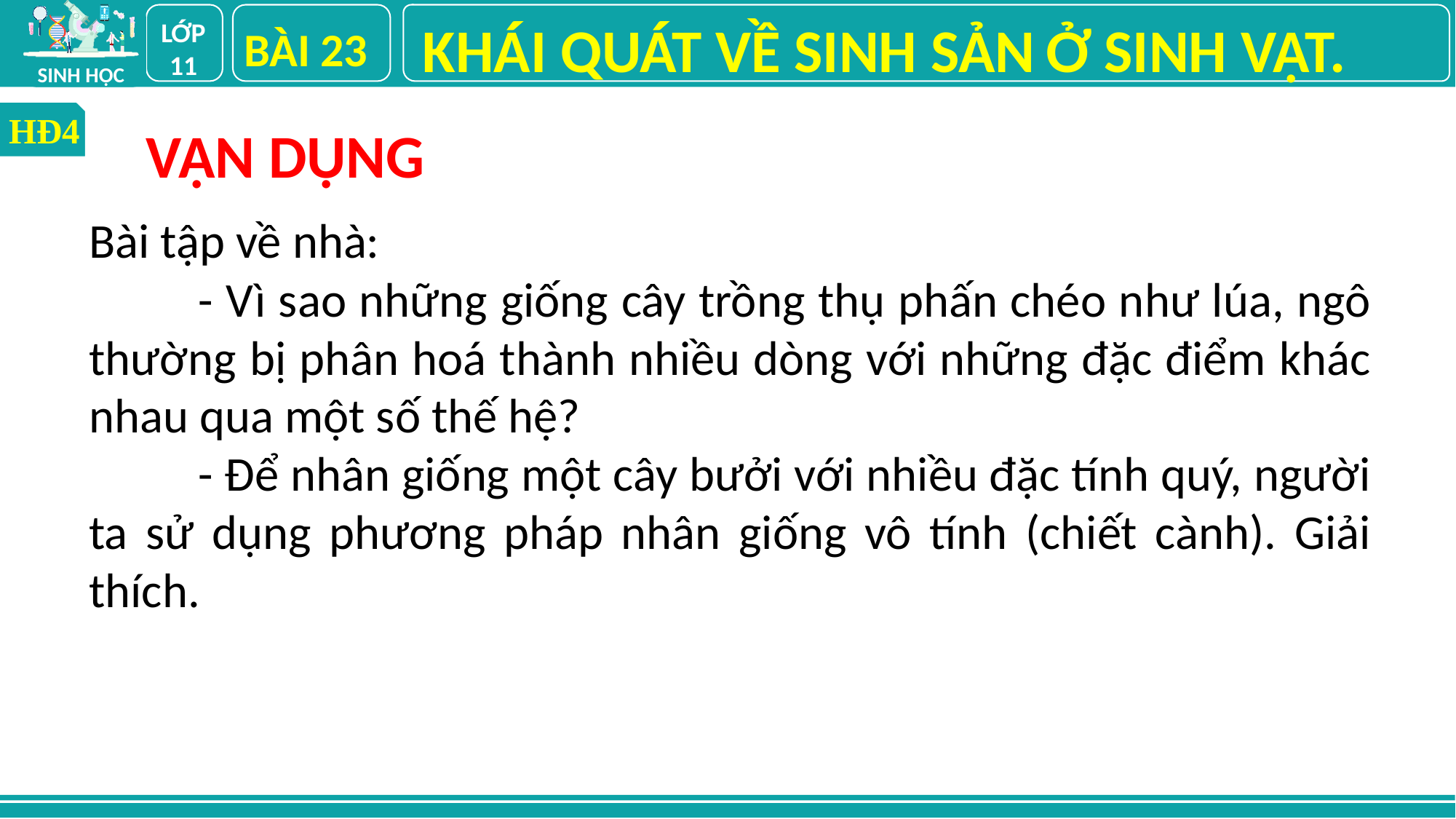

BÀI 23

KHÁI QUÁT VỀ SINH SẢN Ở SINH VẬT.

HĐ4
VẬN DỤNG
1
Bài tập về nhà:
	- Vì sao những giống cây trồng thụ phấn chéo như lúa, ngô thường bị phân hoá thành nhiều dòng với những đặc điểm khác nhau qua một số thế hệ?
	- Để nhân giống một cây bưởi với nhiều đặc tính quý, người ta sử dụng phương pháp nhân giống vô tính (chiết cành). Giải thích.